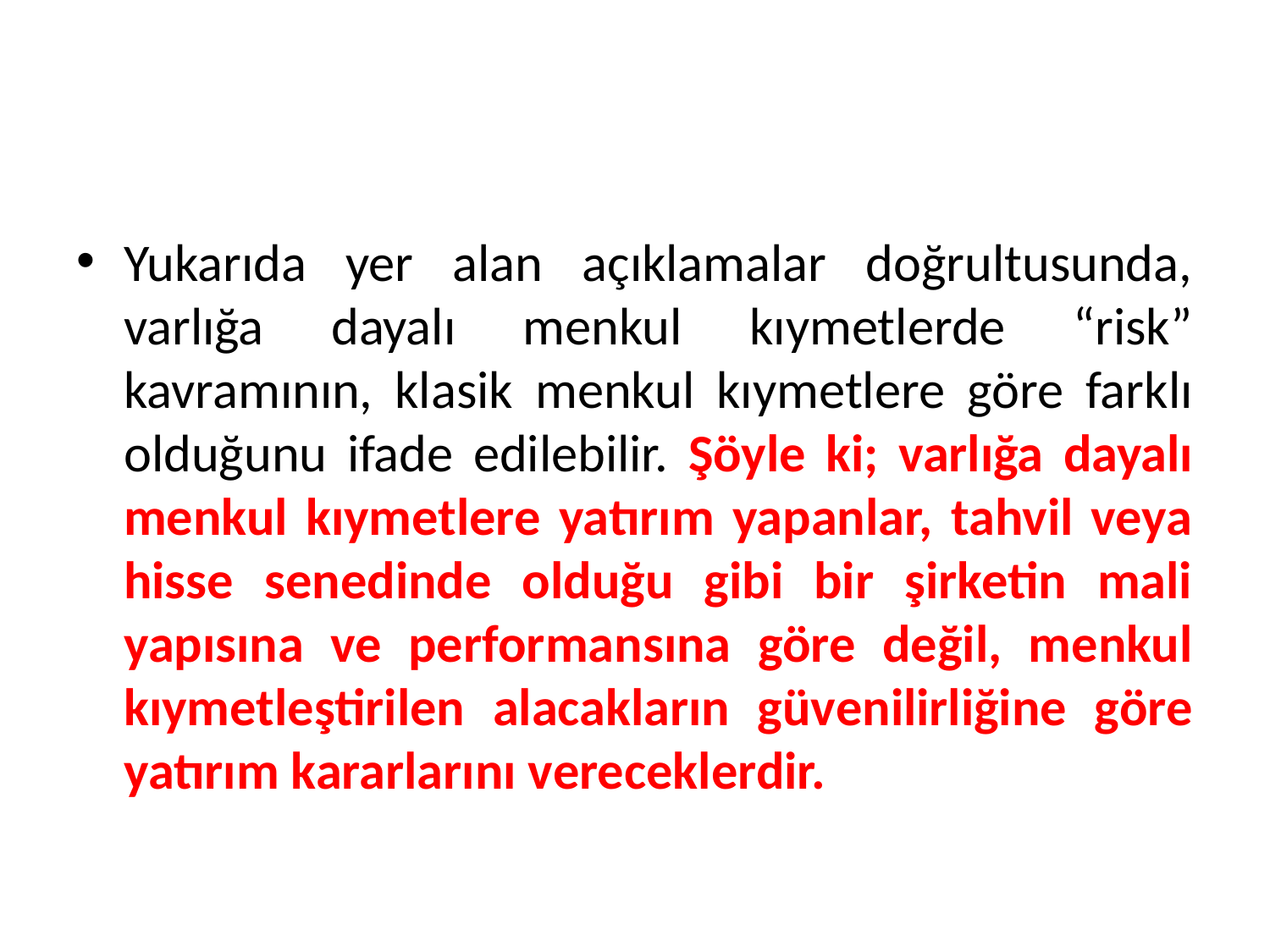

Yukarıda yer alan açıklamalar doğrultusunda, varlığa dayalı menkul kıymetlerde “risk” kavramının, klasik menkul kıymetlere göre farklı olduğunu ifade edilebilir. Şöyle ki; varlığa dayalı menkul kıymetlere yatırım yapanlar, tahvil veya hisse senedinde olduğu gibi bir şirketin mali yapısına ve performansına göre değil, menkul kıymetleştirilen alacakların güvenilirliğine göre yatırım kararlarını vereceklerdir.